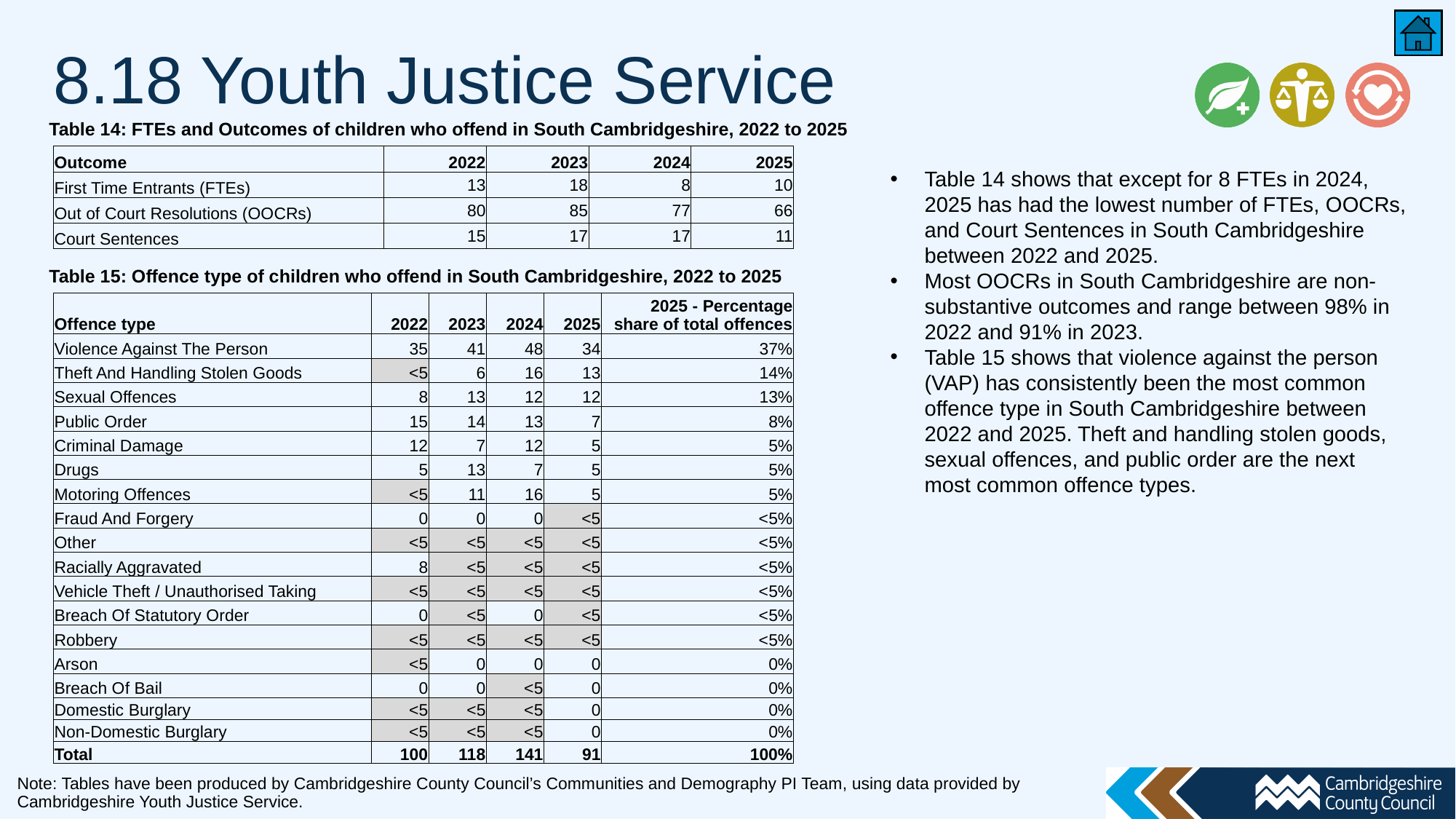

# 8.18 Youth Justice Service
Table 14: FTEs and Outcomes of children who offend in South Cambridgeshire, 2022 to 2025
| Outcome | 2022 | 2023 | 2024 | 2025 |
| --- | --- | --- | --- | --- |
| First Time Entrants (FTEs) | 13 | 18 | 8 | 10 |
| Out of Court Resolutions (OOCRs) | 80 | 85 | 77 | 66 |
| Court Sentences | 15 | 17 | 17 | 11 |
Table 14 shows that except for 8 FTEs in 2024, 2025 has had the lowest number of FTEs, OOCRs, and Court Sentences in South Cambridgeshire between 2022 and 2025.
Most OOCRs in South Cambridgeshire are non-substantive outcomes and range between 98% in 2022 and 91% in 2023.
Table 15 shows that violence against the person (VAP) has consistently been the most common offence type in South Cambridgeshire between 2022 and 2025. Theft and handling stolen goods, sexual offences, and public order are the next most common offence types.
Table 15: Offence type of children who offend in South Cambridgeshire, 2022 to 2025
| Offence type | 2022 | 2023 | 2024 | 2025 | 2025 - Percentage share of total offences |
| --- | --- | --- | --- | --- | --- |
| Violence Against The Person | 35 | 41 | 48 | 34 | 37% |
| Theft And Handling Stolen Goods | <5 | 6 | 16 | 13 | 14% |
| Sexual Offences | 8 | 13 | 12 | 12 | 13% |
| Public Order | 15 | 14 | 13 | 7 | 8% |
| Criminal Damage | 12 | 7 | 12 | 5 | 5% |
| Drugs | 5 | 13 | 7 | 5 | 5% |
| Motoring Offences | <5 | 11 | 16 | 5 | 5% |
| Fraud And Forgery | 0 | 0 | 0 | <5 | <5% |
| Other | <5 | <5 | <5 | <5 | <5% |
| Racially Aggravated | 8 | <5 | <5 | <5 | <5% |
| Vehicle Theft / Unauthorised Taking | <5 | <5 | <5 | <5 | <5% |
| Breach Of Statutory Order | 0 | <5 | 0 | <5 | <5% |
| Robbery | <5 | <5 | <5 | <5 | <5% |
| Arson | <5 | 0 | 0 | 0 | 0% |
| Breach Of Bail | 0 | 0 | <5 | 0 | 0% |
| Domestic Burglary | <5 | <5 | <5 | 0 | 0% |
| Non-Domestic Burglary | <5 | <5 | <5 | 0 | 0% |
| Total | 100 | 118 | 141 | 91 | 100% |
Note: Tables have been produced by Cambridgeshire County Council’s Communities and Demography PI Team, using data provided by Cambridgeshire Youth Justice Service.